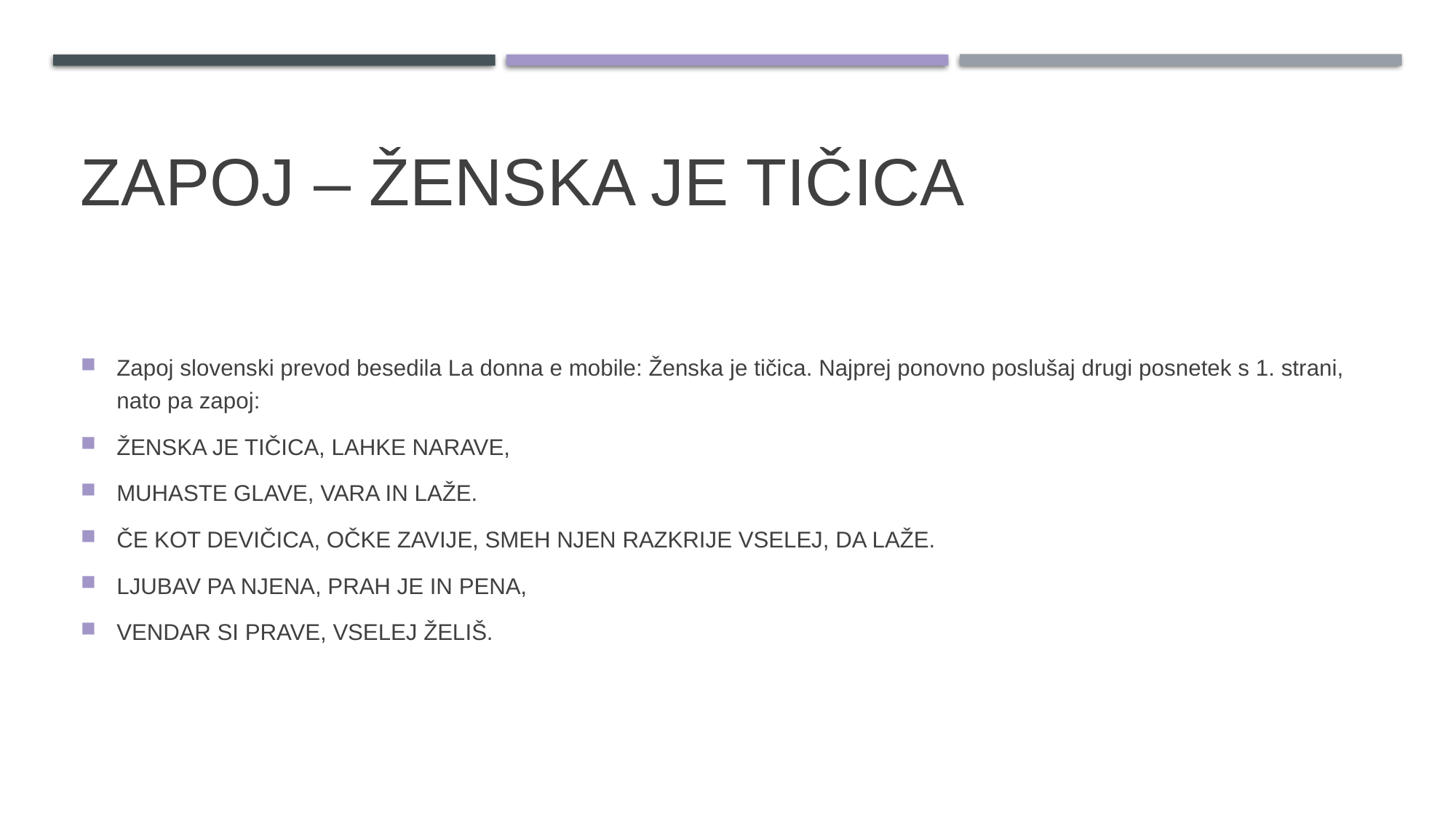

# Zapoj – Ženska je tičica
Zapoj slovenski prevod besedila La donna e mobile: Ženska je tičica. Najprej ponovno poslušaj drugi posnetek s 1. strani, nato pa zapoj:
ŽENSKA JE TIČICA, LAHKE NARAVE,
MUHASTE GLAVE, VARA IN LAŽE.
ČE KOT DEVIČICA, OČKE ZAVIJE, SMEH NJEN RAZKRIJE VSELEJ, DA LAŽE.
LJUBAV PA NJENA, PRAH JE IN PENA,
VENDAR SI PRAVE, VSELEJ ŽELIŠ.